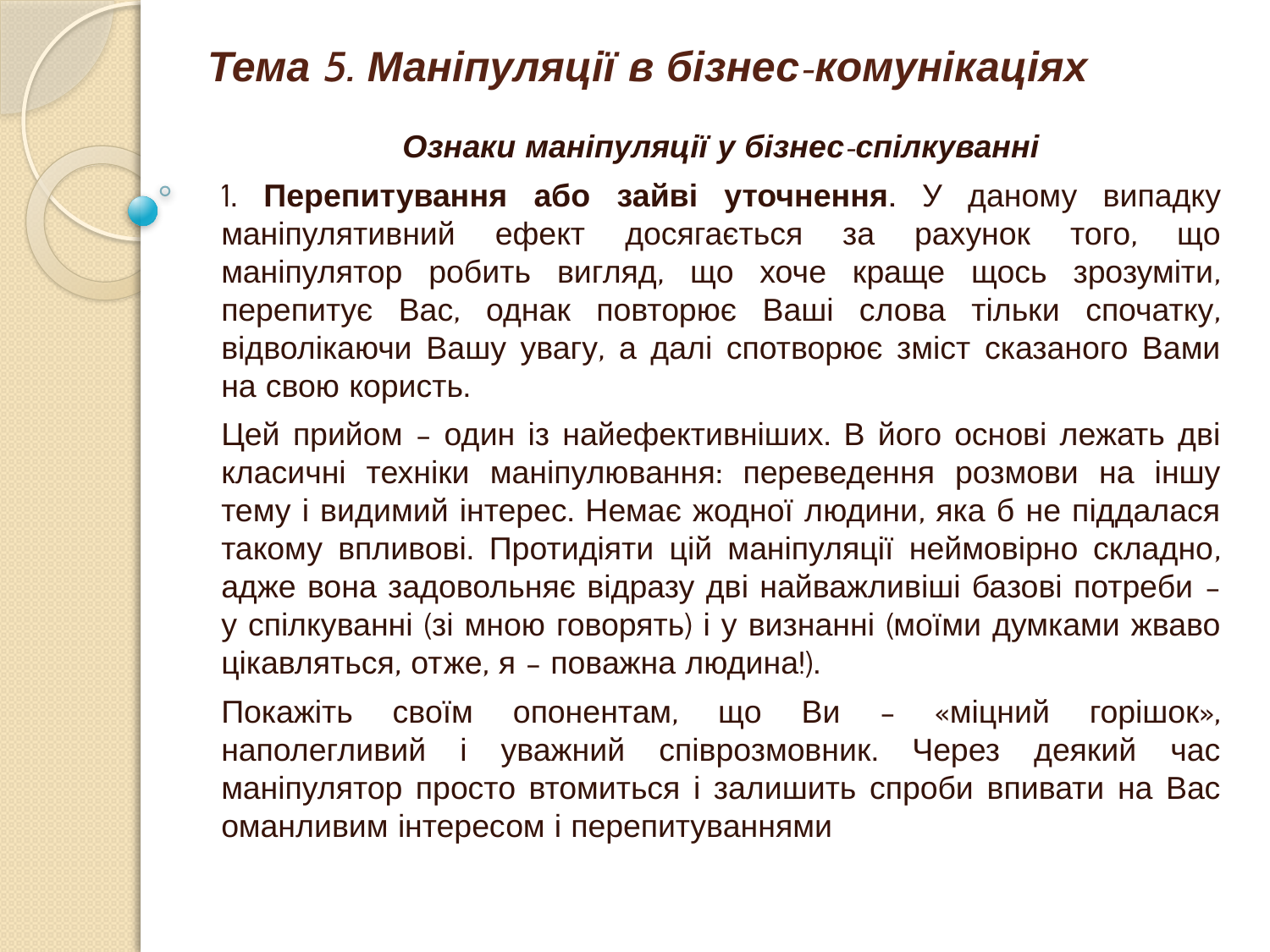

# Тема 5. Маніпуляції в бізнес-комунікаціях
Ознаки маніпуляції у бізнес-спілкуванні
1. Перепитування або зайві уточнення. У даному випадку маніпулятивний ефект досягається за рахунок того, що маніпулятор робить вигляд, що хоче краще щось зрозуміти, перепитує Вас, однак повторює Ваші слова тільки спочатку, відволікаючи Вашу увагу, а далі спотворює зміст сказаного Вами на свою користь.
Цей прийом – один із найефективніших. В його основі лежать дві класичні техніки маніпулювання: переведення розмови на іншу тему і видимий інтерес. Немає жодної людини, яка б не піддалася такому впливові. Протидіяти цій маніпуляції неймовірно складно, адже вона задовольняє відразу дві найважливіші базові потреби – у спілкуванні (зі мною говорять) і у визнанні (моїми думками жваво цікавляться, отже, я – поважна людина!).
Покажіть своїм опонентам, що Ви – «міцний горішок», наполегливий і уважний співрозмовник. Через деякий час маніпулятор просто втомиться і залишить спроби впивати на Вас оманливим інтересом і перепитуваннями